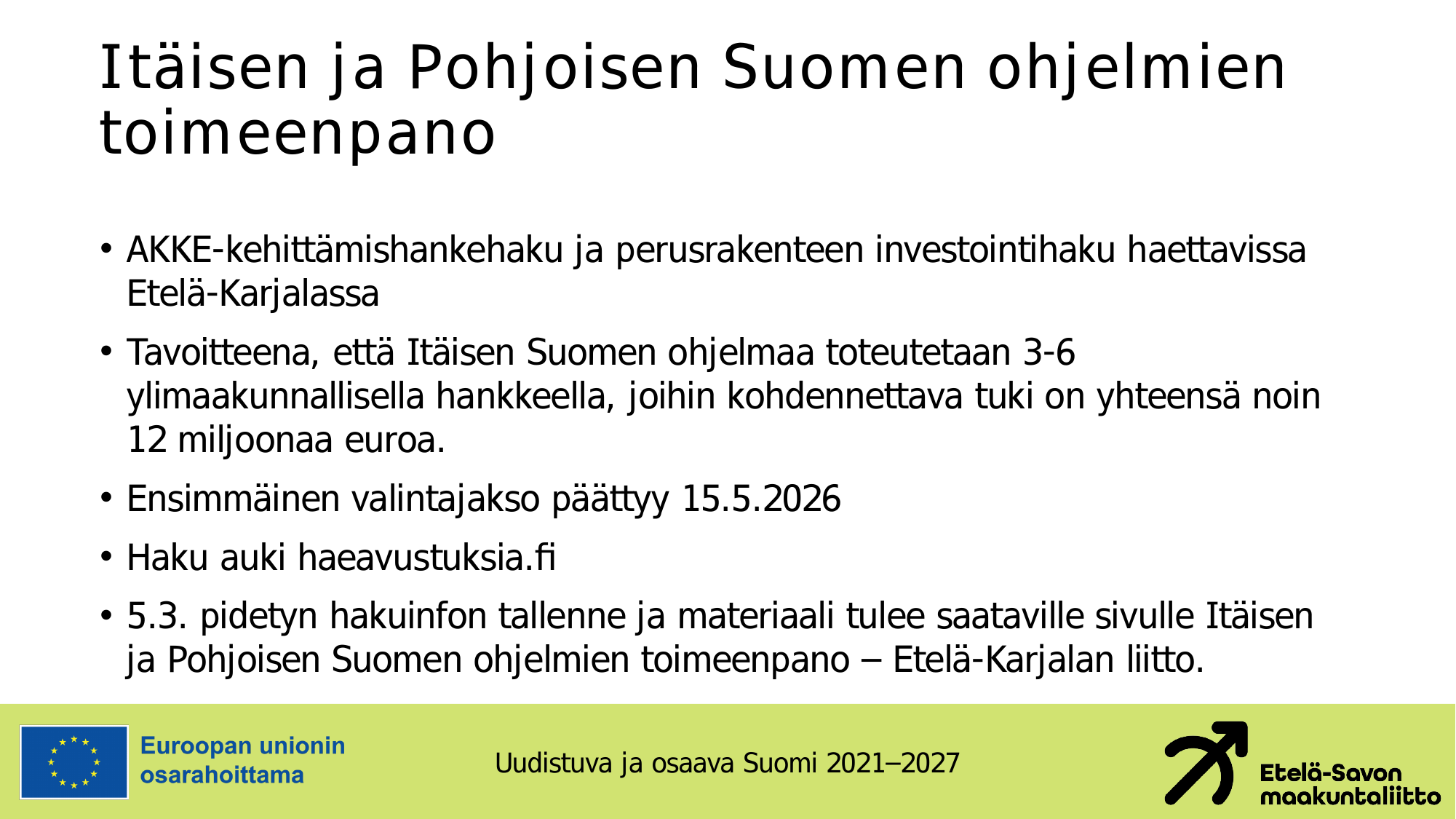

# Itäisen ja Pohjoisen Suomen ohjelmien toimeenpano
AKKE-kehittämishankehaku ja perusrakenteen investointihaku haettavissa Etelä-Karjalassa
Tavoitteena, että Itäisen Suomen ohjelmaa toteutetaan 3-6 ylimaakunnallisella hankkeella, joihin kohdennettava tuki on yhteensä noin 12 miljoonaa euroa.
Ensimmäinen valintajakso päättyy 15.5.2026
Haku auki haeavustuksia.fi
5.3. pidetyn hakuinfon tallenne ja materiaali tulee saataville sivulle Itäisen ja Pohjoisen Suomen ohjelmien toimeenpano – Etelä-Karjalan liitto.